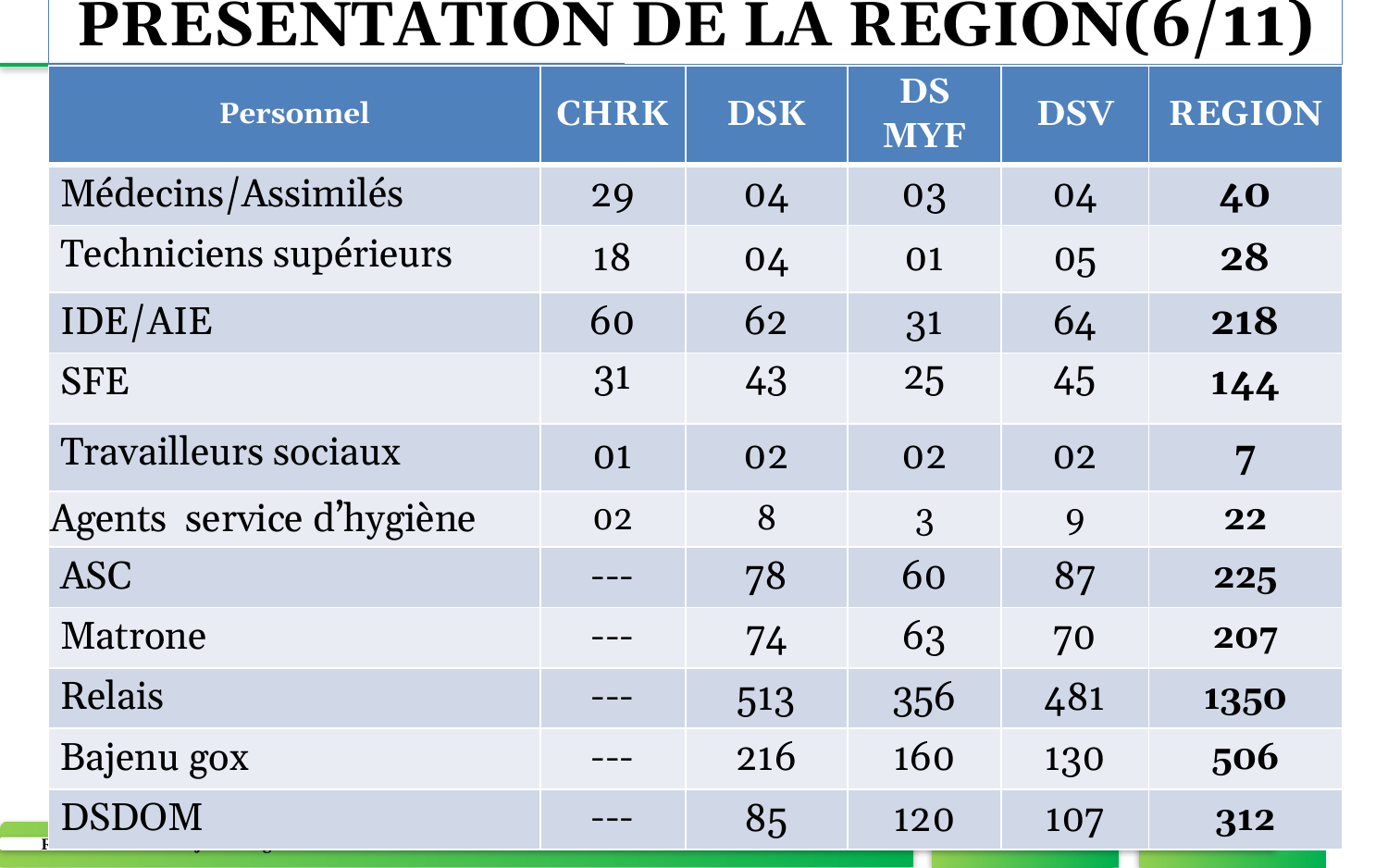

# PRÉSENTATION DE LA RÉGION(6/11)
| Personnel | CHRK | DSK | DS MYF | DSV | REGION |
| --- | --- | --- | --- | --- | --- |
| Médecins/Assimilés | 29 | 04 | 03 | 04 | 40 |
| Techniciens supérieurs | 18 | 04 | 01 | 05 | 28 |
| IDE/AIE | 60 | 62 | 31 | 64 | 218 |
| SFE | 31 | 43 | 25 | 45 | 144 |
| Travailleurs sociaux | 01 | 02 | 02 | 02 | 7 |
| Agents service d’hygiène | 02 | 8 | 3 | 9 | 22 |
| ASC | --- | 78 | 60 | 87 | 225 |
| Matrone | --- | 74 | 63 | 70 | 207 |
| Relais | --- | 513 | 356 | 481 | 1350 |
| Bajenu gox | --- | 216 | 160 | 130 | 506 |
| DSDOM | --- | 85 | 120 | 107 | 312 |